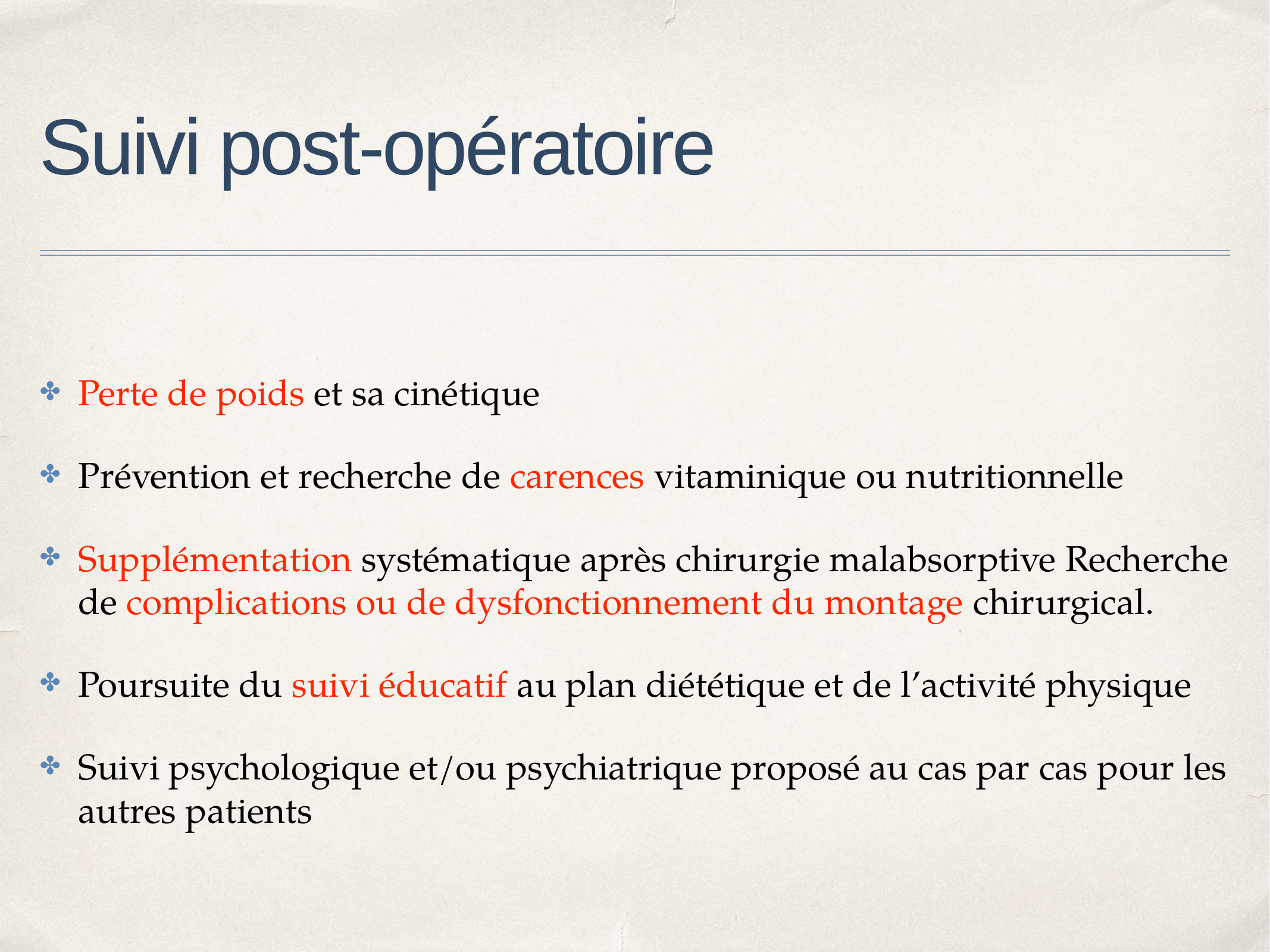

# Suivi post-opératoire
Perte de poids et sa cinétique
Prévention et recherche de carences vitaminique ou nutritionnelle
Supplémentation systématique après chirurgie malabsorptive Recherche de complications ou de dysfonctionnement du montage chirurgical.
Poursuite du suivi éducatif au plan diététique et de l’activité physique
Suivi psychologique et/ou psychiatrique proposé au cas par cas pour les autres patients